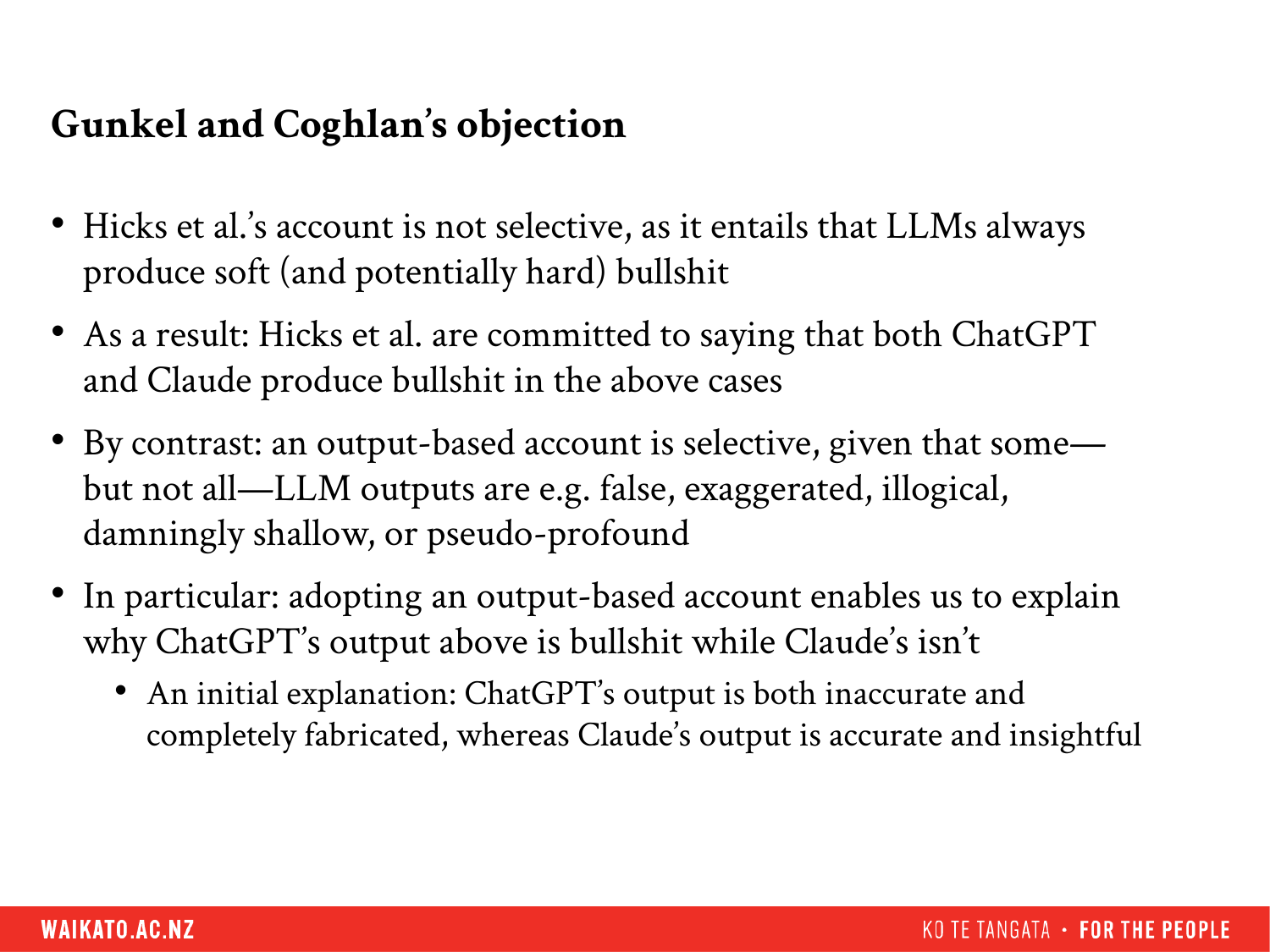

# Gunkel and Coghlan’s objection
Hicks et al.’s account is not selective, as it entails that LLMs always produce soft (and potentially hard) bullshit
As a result: Hicks et al. are committed to saying that both ChatGPT and Claude produce bullshit in the above cases
By contrast: an output-based account is selective, given that some—but not all—LLM outputs are e.g. false, exaggerated, illogical, damningly shallow, or pseudo-profound
In particular: adopting an output-based account enables us to explain why ChatGPT’s output above is bullshit while Claude’s isn’t
An initial explanation: ChatGPT’s output is both inaccurate and completely fabricated, whereas Claude’s output is accurate and insightful